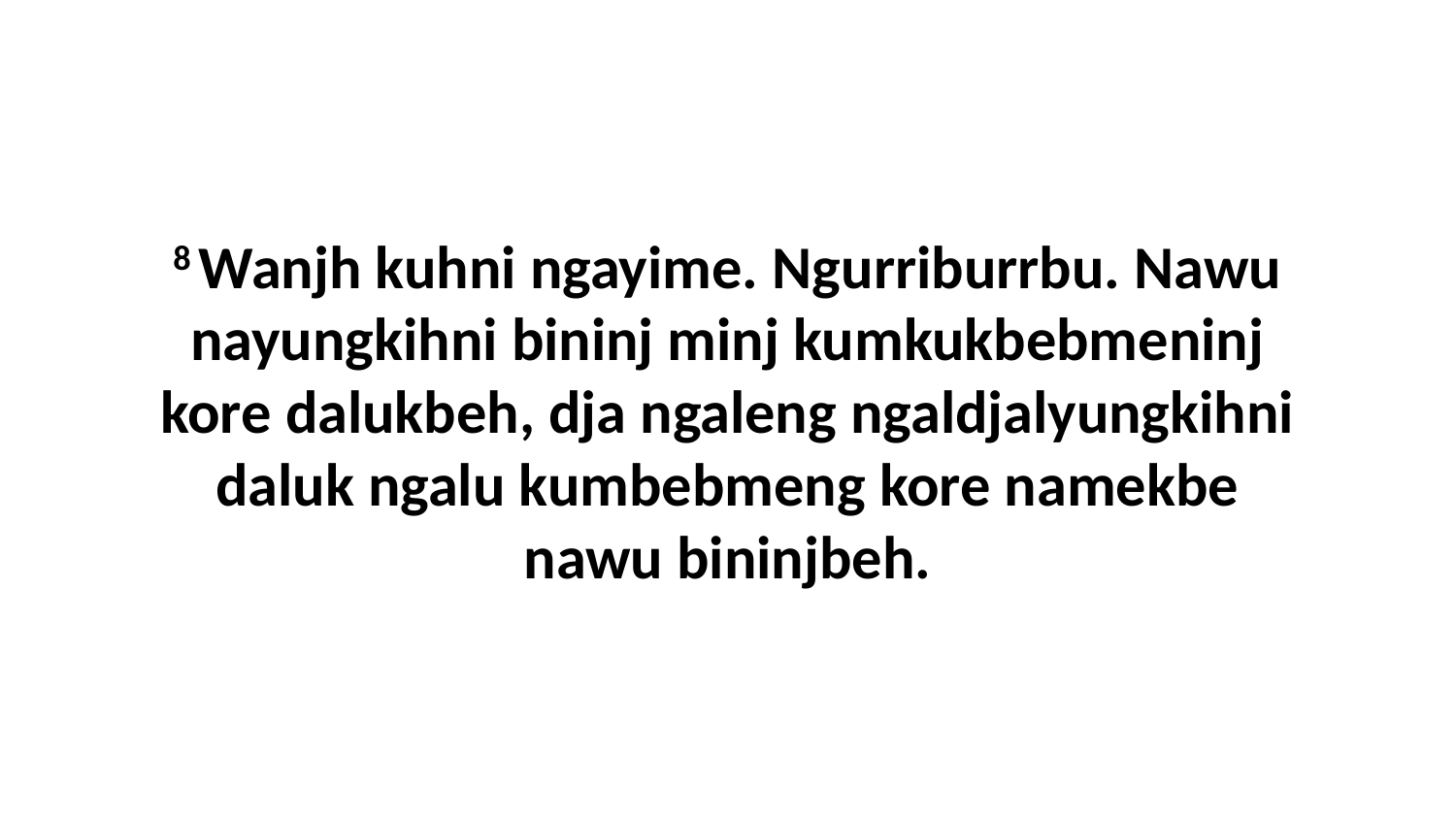

8 Wanjh kuhni ngayime. Ngurriburrbu. Nawu nayungkihni bininj minj kumkukbebmeninj kore dalukbeh, dja ngaleng ngaldjalyungkihni daluk ngalu kumbebmeng kore namekbe nawu bininjbeh.